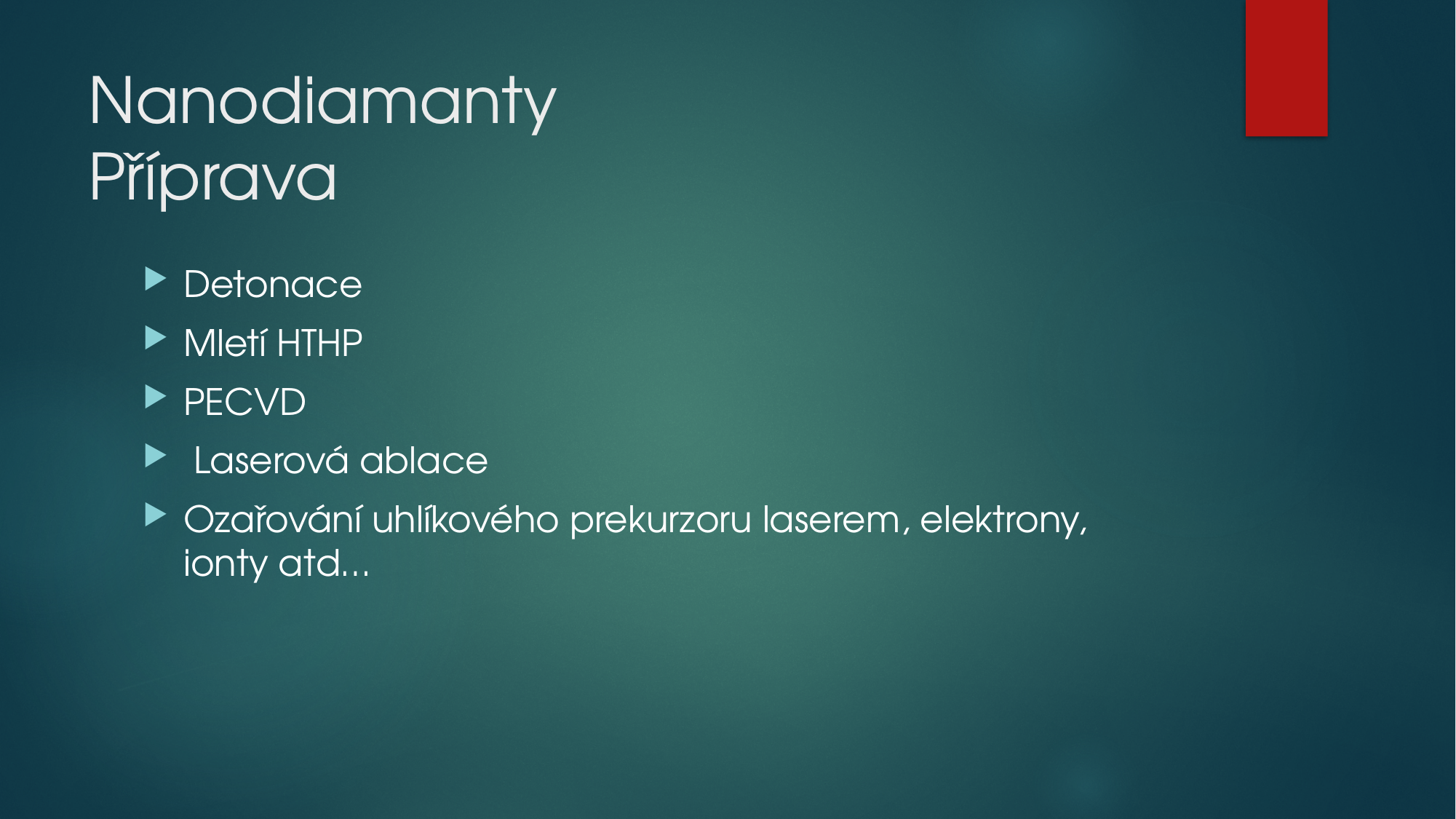

# Nanodiamanty Příprava

Detonace
Mletí HTHP
PECVD
 Laserová ablace
Ozařování uhlíkového prekurzoru laserem, elektrony, 	ionty atd…